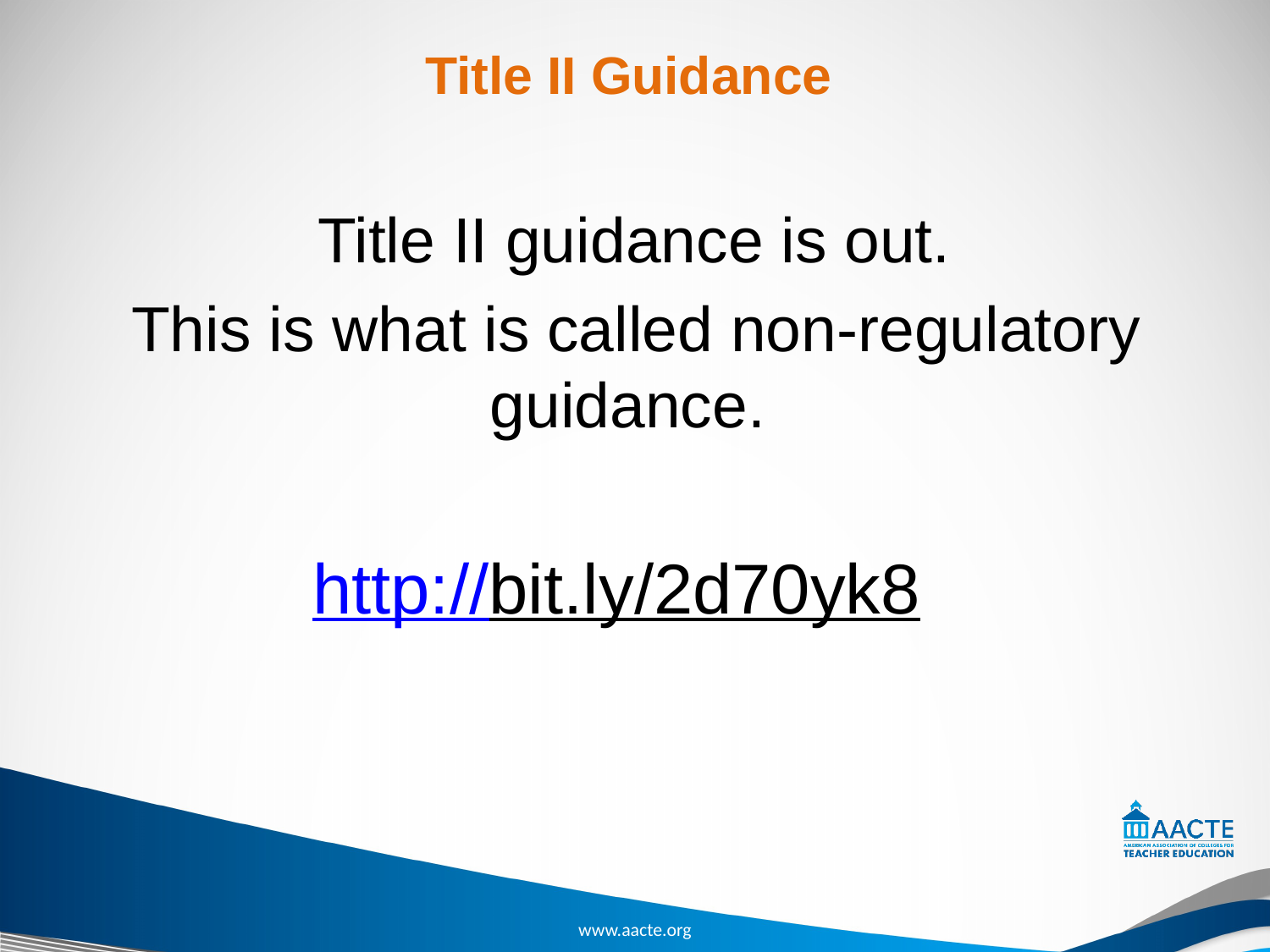

# Title II Guidance
 Title II guidance is out.
This is what is called non-regulatory guidance.

http://bit.ly/2d70yk8